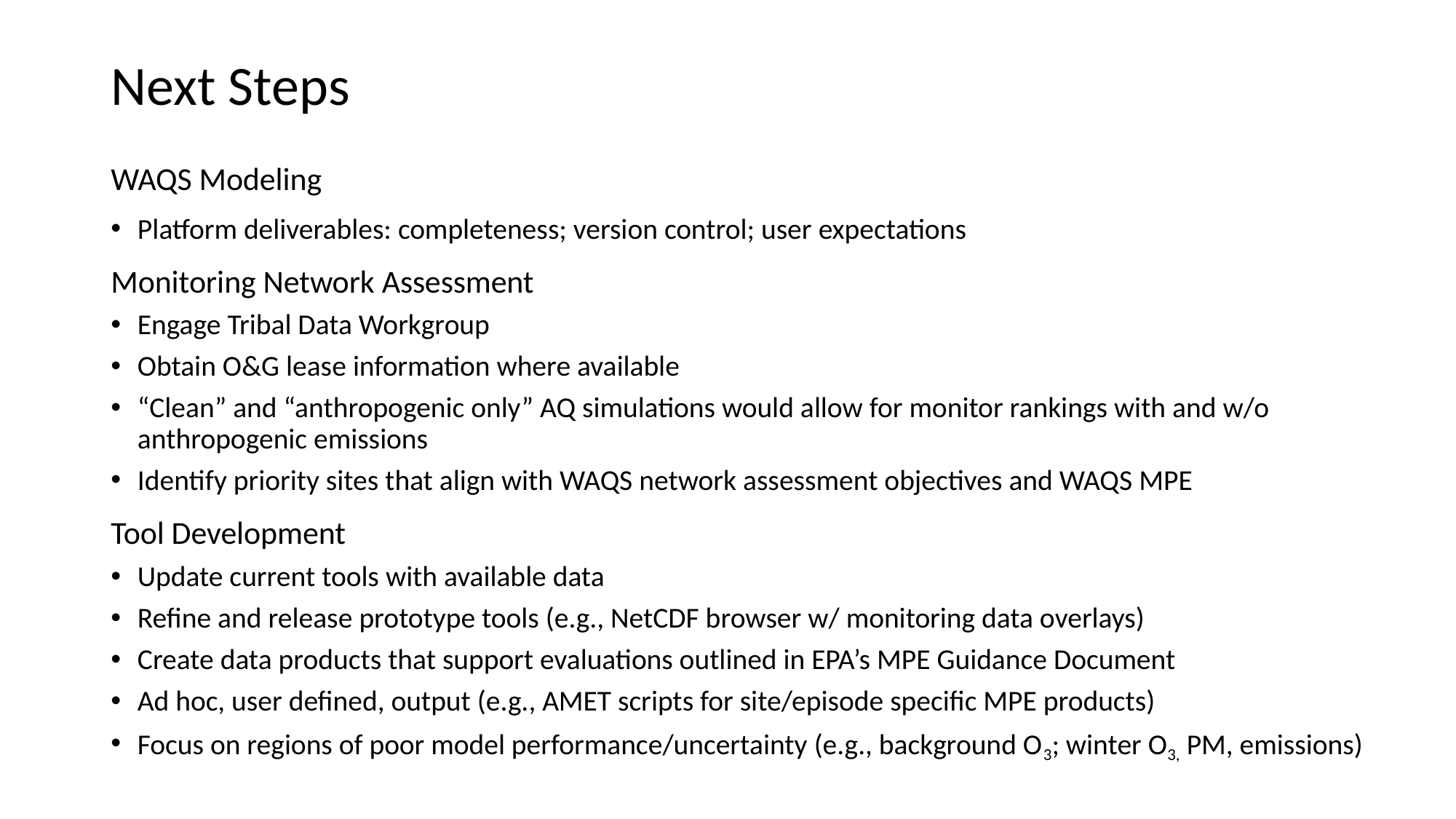

# Next Steps
WAQS Modeling
Platform deliverables: completeness; version control; user expectations
Monitoring Network Assessment
Engage Tribal Data Workgroup
Obtain O&G lease information where available
“Clean” and “anthropogenic only” AQ simulations would allow for monitor rankings with and w/o anthropogenic emissions
Identify priority sites that align with WAQS network assessment objectives and WAQS MPE
Tool Development
Update current tools with available data
Refine and release prototype tools (e.g., NetCDF browser w/ monitoring data overlays)
Create data products that support evaluations outlined in EPA’s MPE Guidance Document
Ad hoc, user defined, output (e.g., AMET scripts for site/episode specific MPE products)
Focus on regions of poor model performance/uncertainty (e.g., background O3; winter O3, PM, emissions)